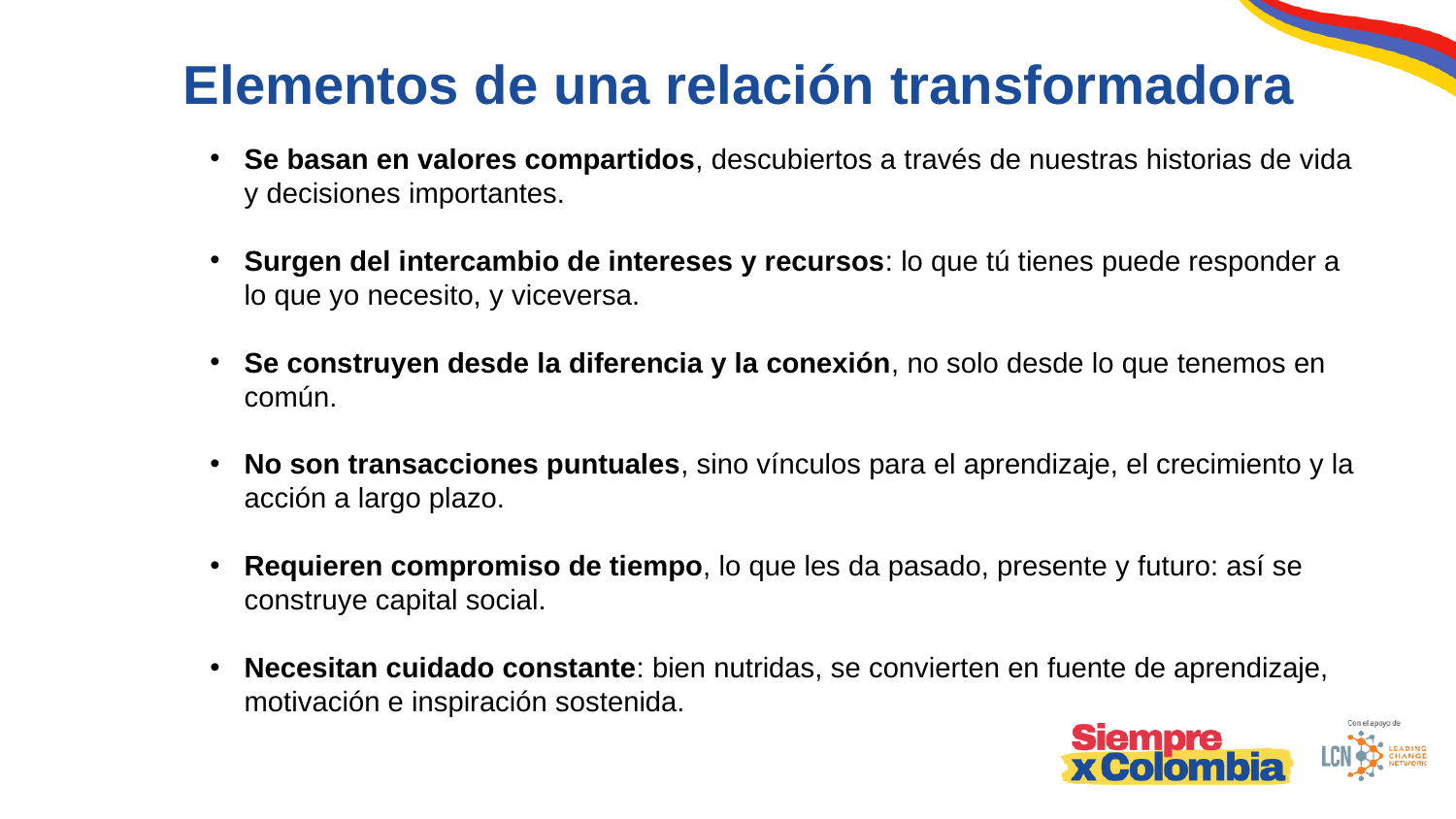

Elementos de una relación transformadora
Se basan en valores compartidos, descubiertos a través de nuestras historias de vida y decisiones importantes.

Surgen del intercambio de intereses y recursos: lo que tú tienes puede responder a lo que yo necesito, y viceversa.

Se construyen desde la diferencia y la conexión, no solo desde lo que tenemos en común.

No son transacciones puntuales, sino vínculos para el aprendizaje, el crecimiento y la acción a largo plazo.

Requieren compromiso de tiempo, lo que les da pasado, presente y futuro: así se construye capital social.

Necesitan cuidado constante: bien nutridas, se convierten en fuente de aprendizaje, motivación e inspiración sostenida.